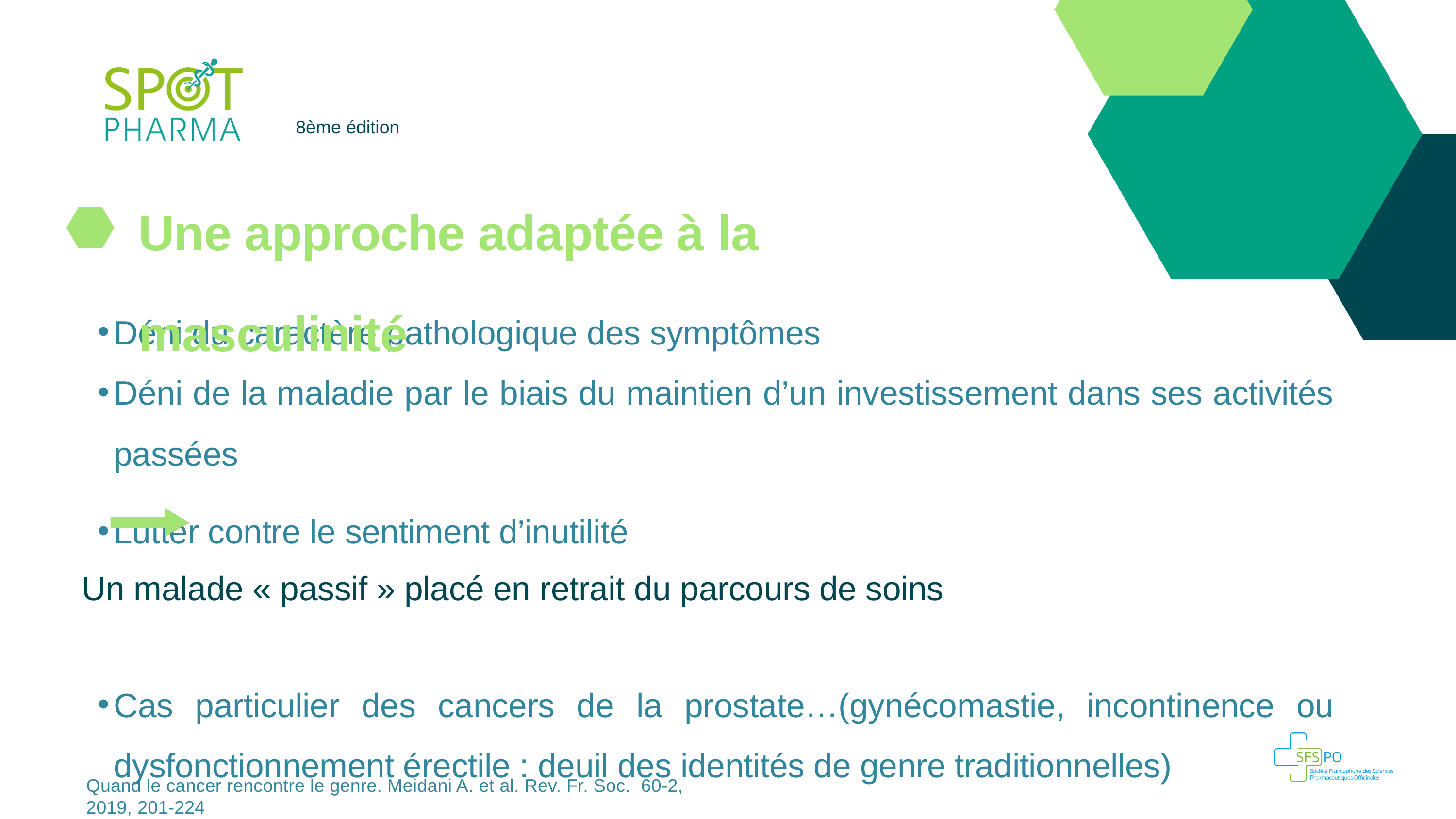

8ème édition
Une approche adaptée à la masculinité

Déni du caractère pathologique des symptômes
Déni de la maladie par le biais du maintien d’un investissement dans ses activités passées
Lutter contre le sentiment d’inutilité
Un malade « passif » placé en retrait du parcours de soins

Cas particulier des cancers de la prostate…(gynécomastie, incontinence ou dysfonctionnement érectile : deuil des identités de genre traditionnelles)

Quand le cancer rencontre le genre. Meidani A. et al. Rev. Fr. Soc.  60-2, 2019, 201-224